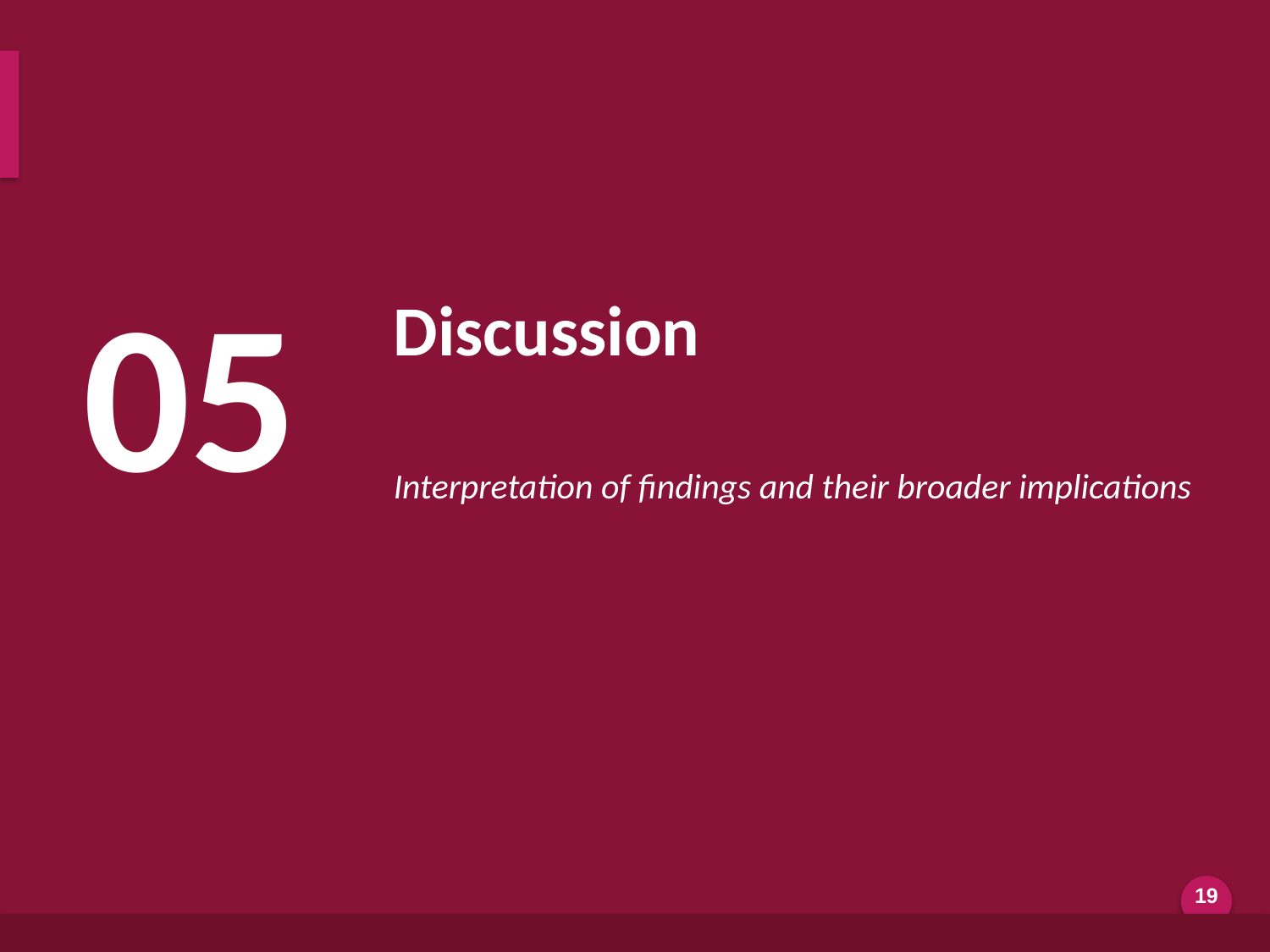

Discussion & Interpretation
05
Discussion
Interpretation of findings and their broader implications
Generated by AI Scholar Frontier

19